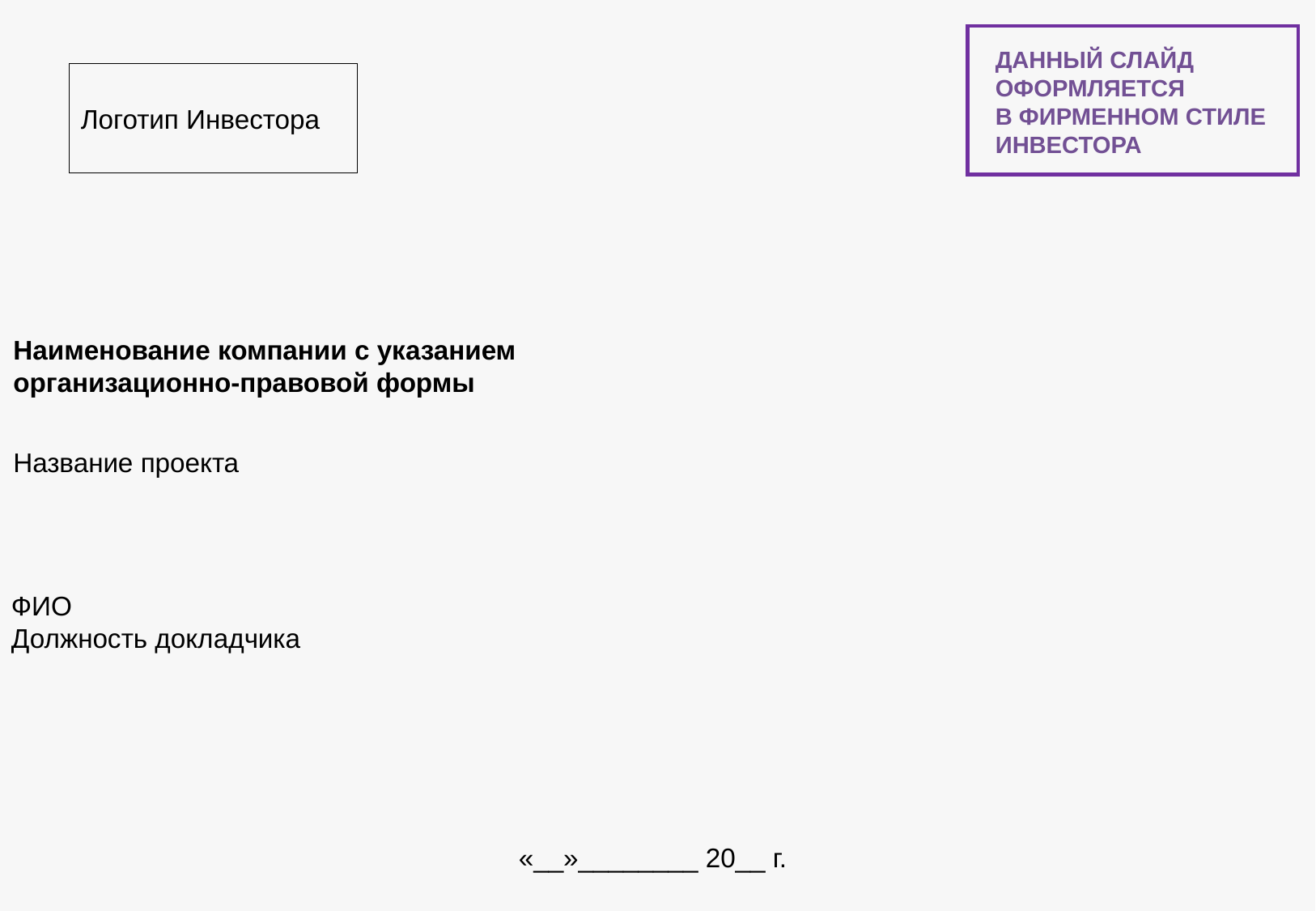

ДАННЫЙ СЛАЙД
ОФОРМЛЯЕТСЯ
В ФИРМЕННОМ СТИЛЕ
ИНВЕСТОРА

Логотип Инвестора

Наименование компании с указанием организационно-правовой формы
Название проекта
ФИО
Должность докладчика
«__»________ 20__ г.